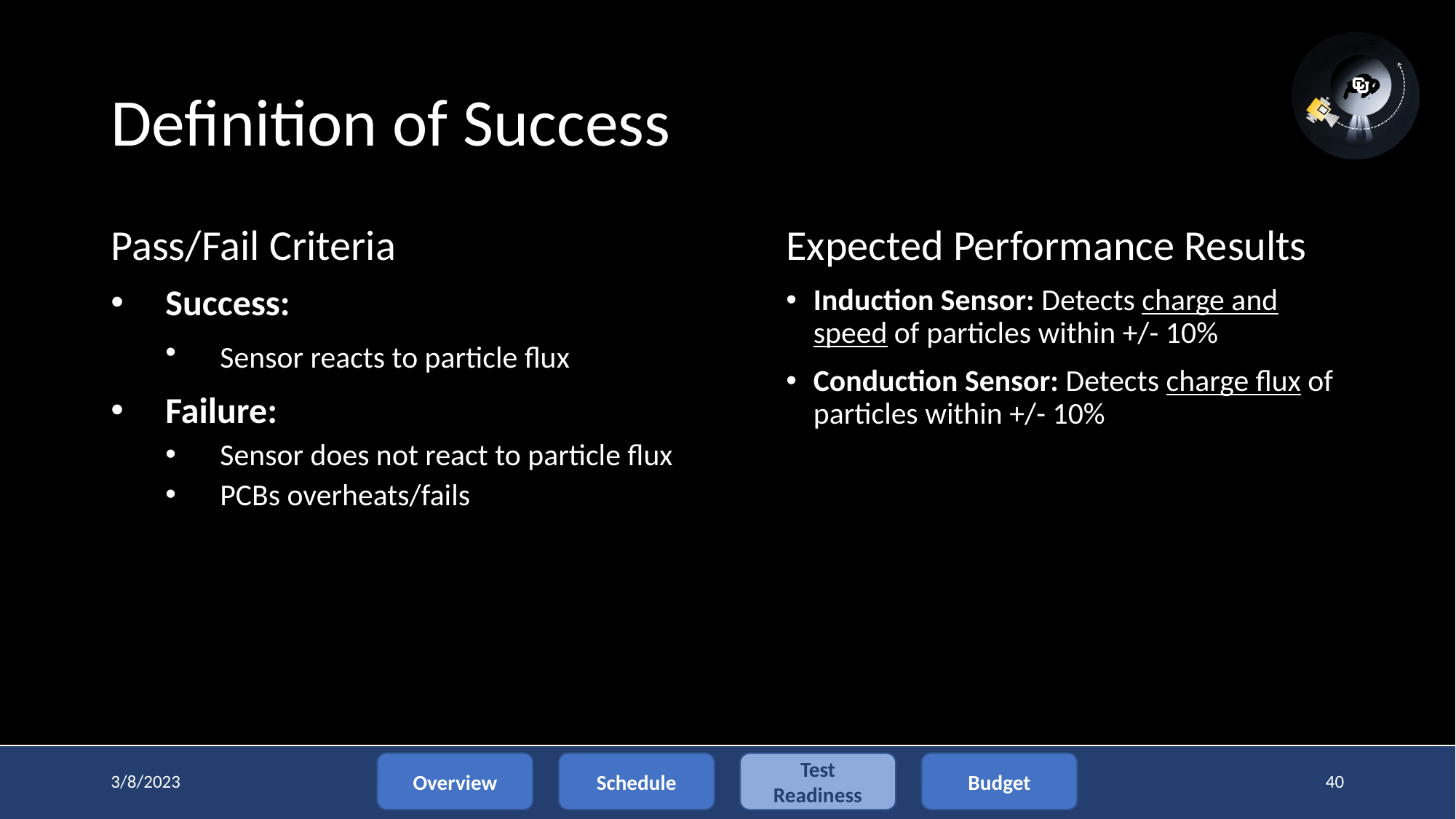

# Definition of Success
Pass/Fail Criteria
Success:
Sensor reacts to particle flux
Failure:
Sensor does not react to particle flux
PCBs overheats/fails
Expected Performance Results
Induction Sensor: Detects charge and speed of particles within +/- 10%
Conduction Sensor: Detects charge flux of particles within +/- 10%

Overview
Test Readiness
Budget
Schedule
3/8/2023
40